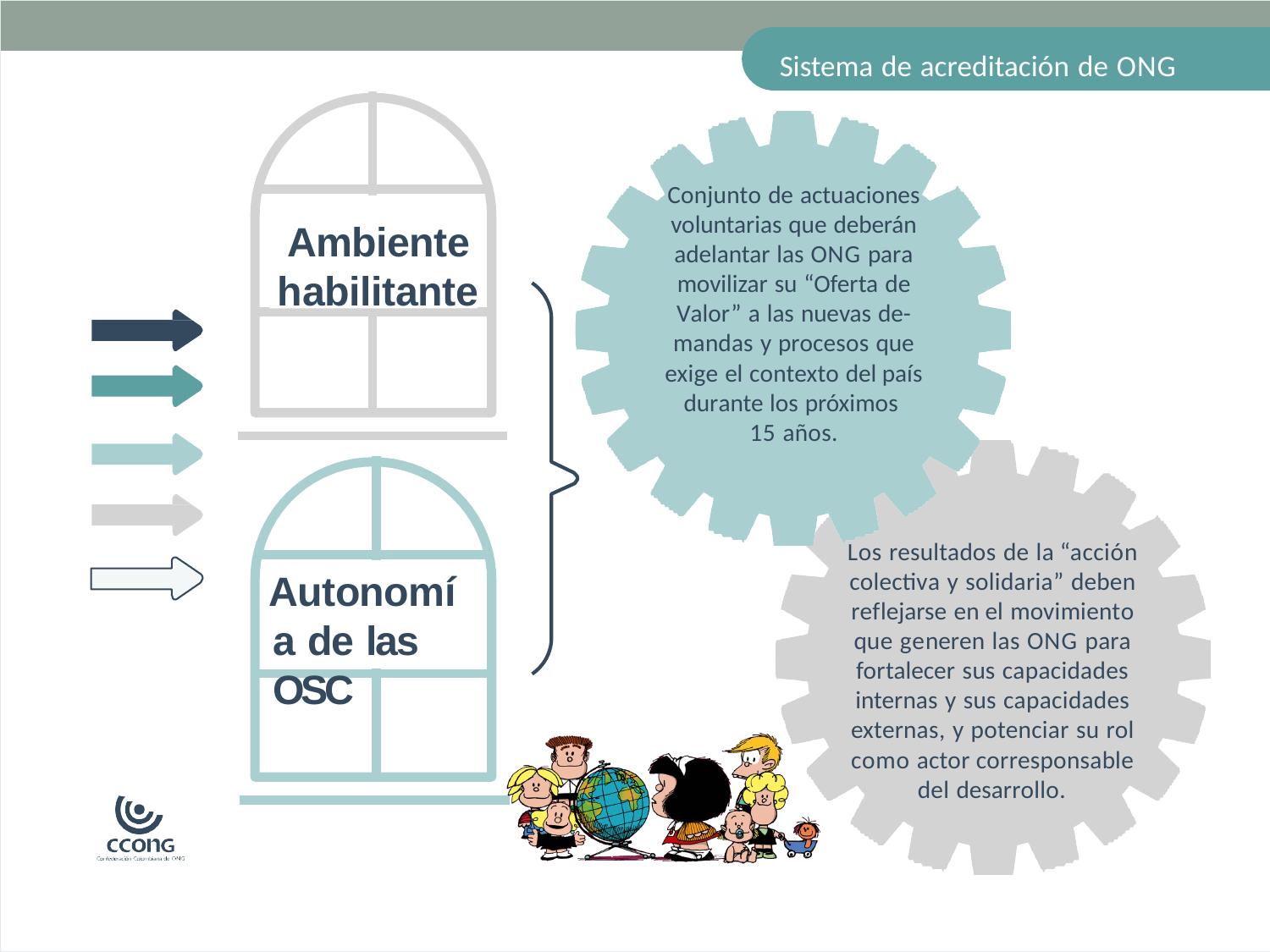

Sistema de acreditación de ONG

Conjunto de actuaciones voluntarias que deberán adelantar las ONG para movilizar su “Oferta de Valor” a las nuevas de- mandas y procesos que exige el contexto del país durante los próximos
15 años.

Ambiente
habilitante

Los resultados de la “acción colectiva y solidaria” deben reflejarse en el movimiento que generen las ONG para fortalecer sus capacidades internas y sus capacidades externas, y potenciar su rol como actor corresponsable
del desarrollo.

Autonomía de las OSC